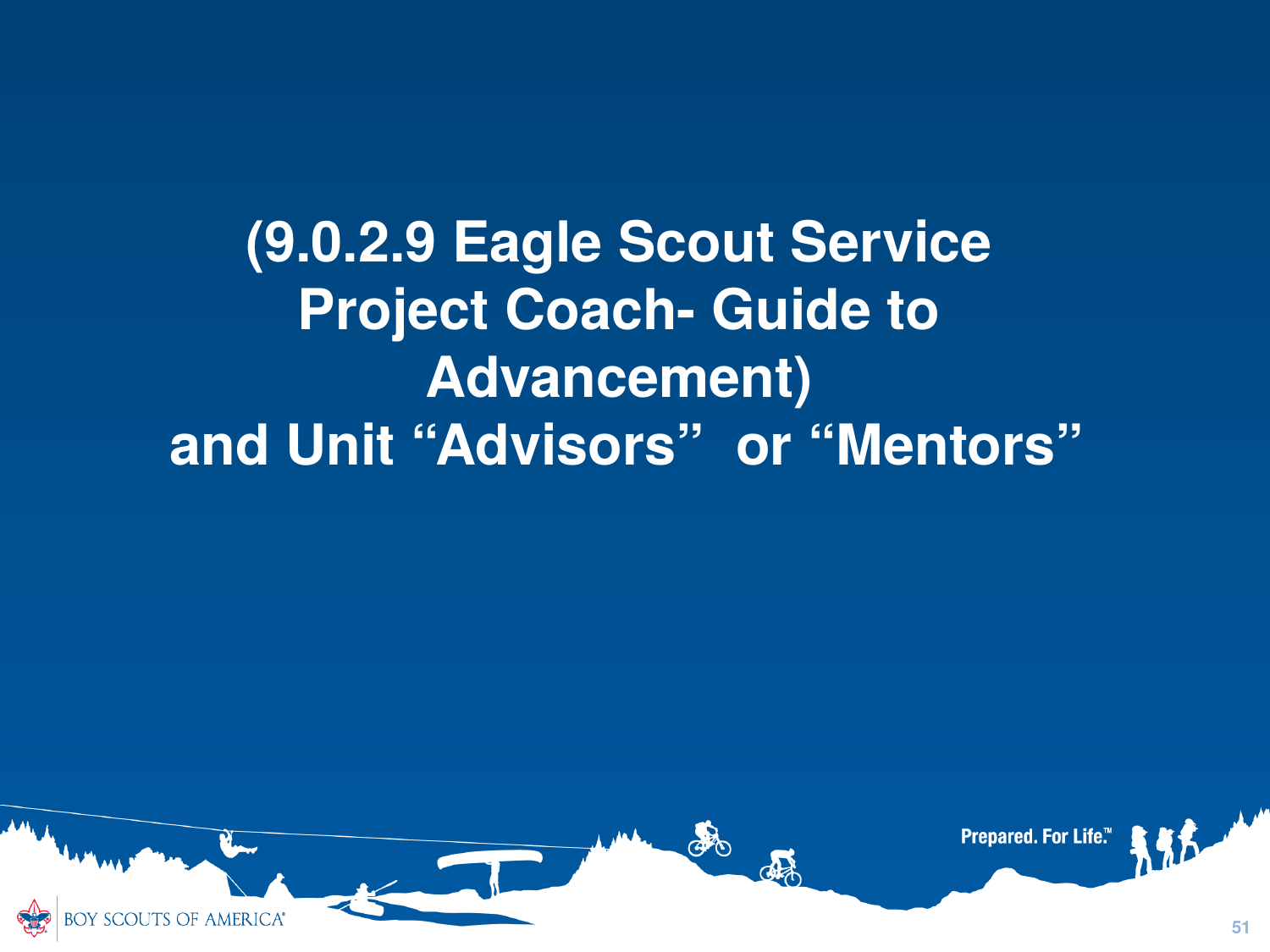

(9.0.2.9 Eagle Scout Service Project Coach- Guide to Advancement)
 and Unit “Advisors”  or “Mentors”

51